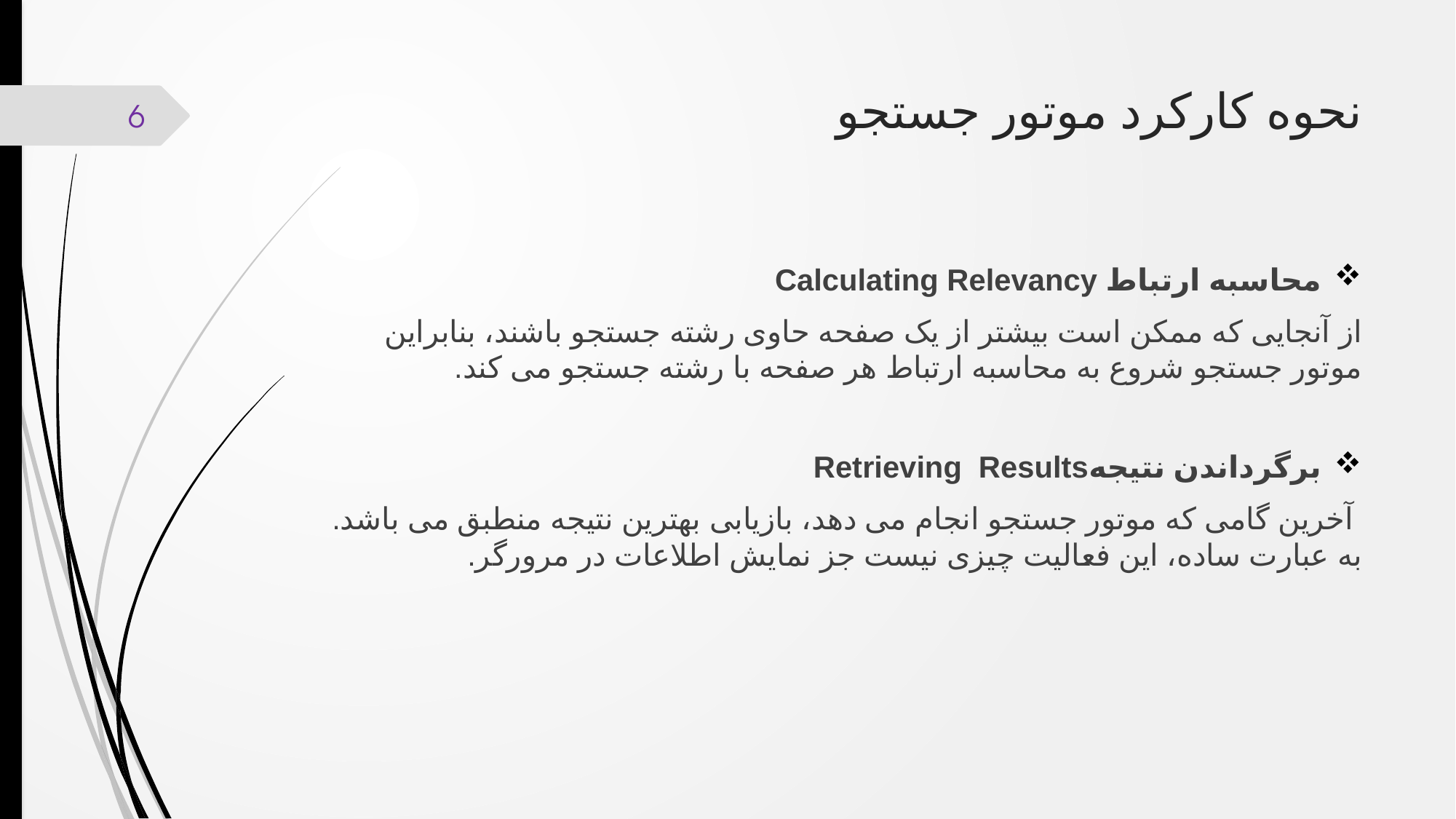

# نحوه کارکرد موتور جستجو
6
محاسبه ارتباط Calculating Relevancy
از آنجایی که ممکن است بیشتر از یک صفحه حاوی رشته جستجو باشند، بنابراین موتور جستجو شروع به محاسبه ارتباط هر صفحه با رشته جستجو می کند.

برگرداندن نتیجهRetrieving  Results
 آخرین گامی که موتور جستجو انجام می دهد، بازیابی بهترین نتیجه منطبق می باشد. به عبارت ساده، این فعالیت چیزی نیست جز نمایش اطلاعات در مرورگر.